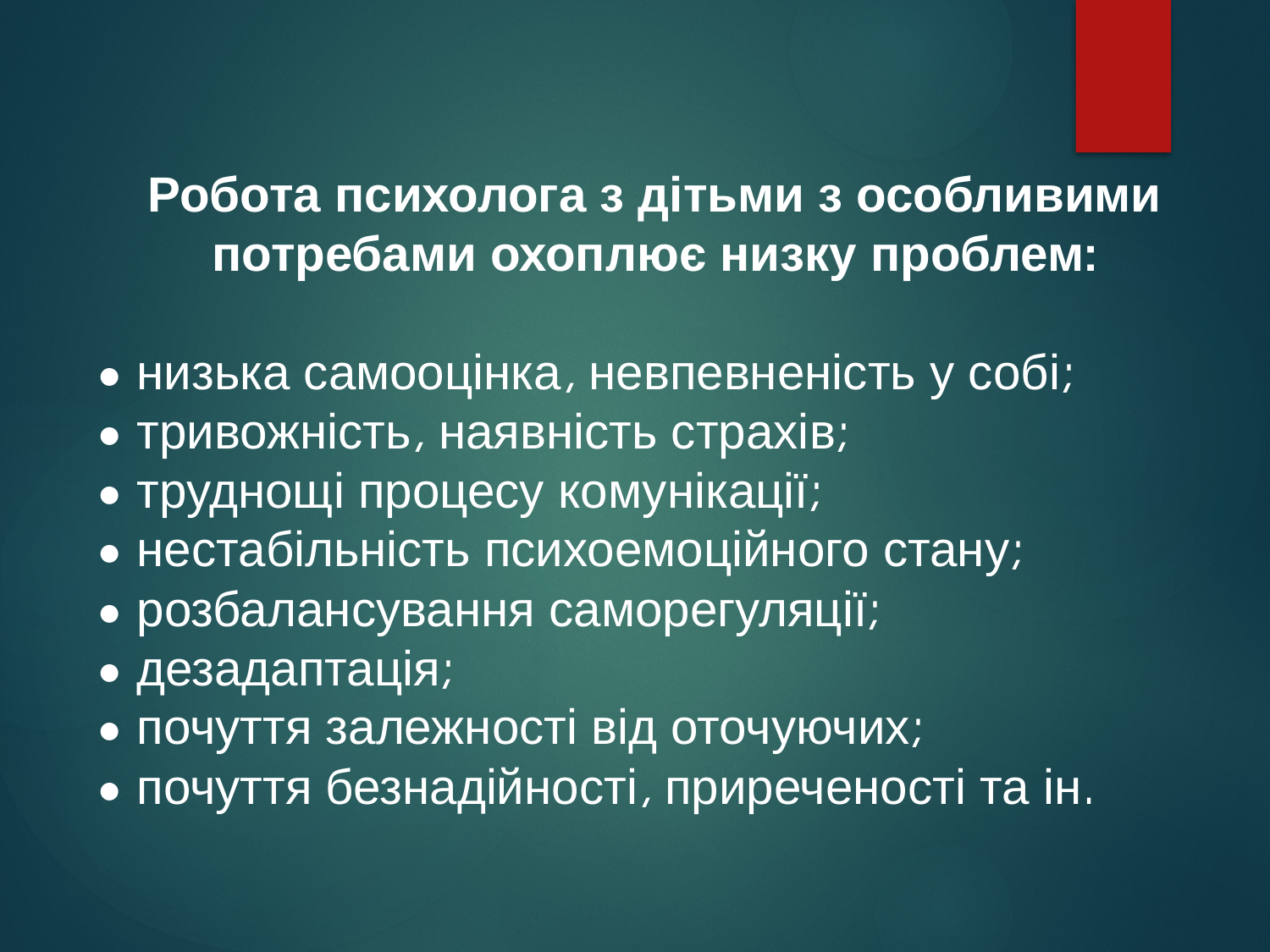

Робота психолога з дітьми з особливими потребами охоплює низку проблем:

• низька самооцінка, невпевненість у собі;
• тривожність, наявність страхів;
• труднощі процесу комунікації;
• нестабільність психоемоційного стану;
• розбалансування саморегуляції;
• дезадаптація;
• почуття залежності від оточуючих;
• почуття безнадійності, приреченості та ін.